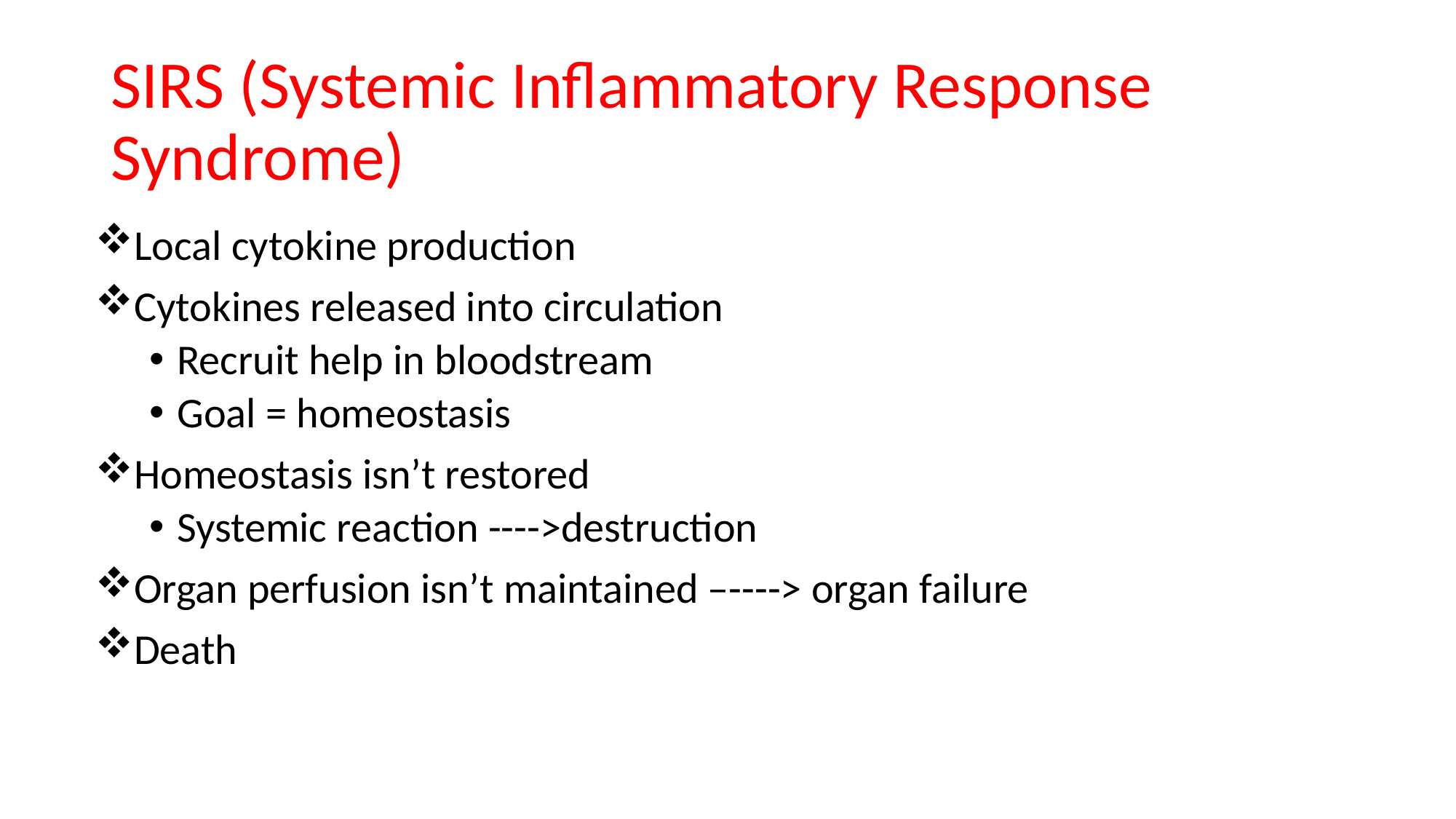

# SIRS (Systemic Inflammatory Response Syndrome)
Local cytokine production
Cytokines released into circulation
Recruit help in bloodstream
Goal = homeostasis
Homeostasis isn’t restored
Systemic reaction ---->destruction
Organ perfusion isn’t maintained –----> organ failure
Death